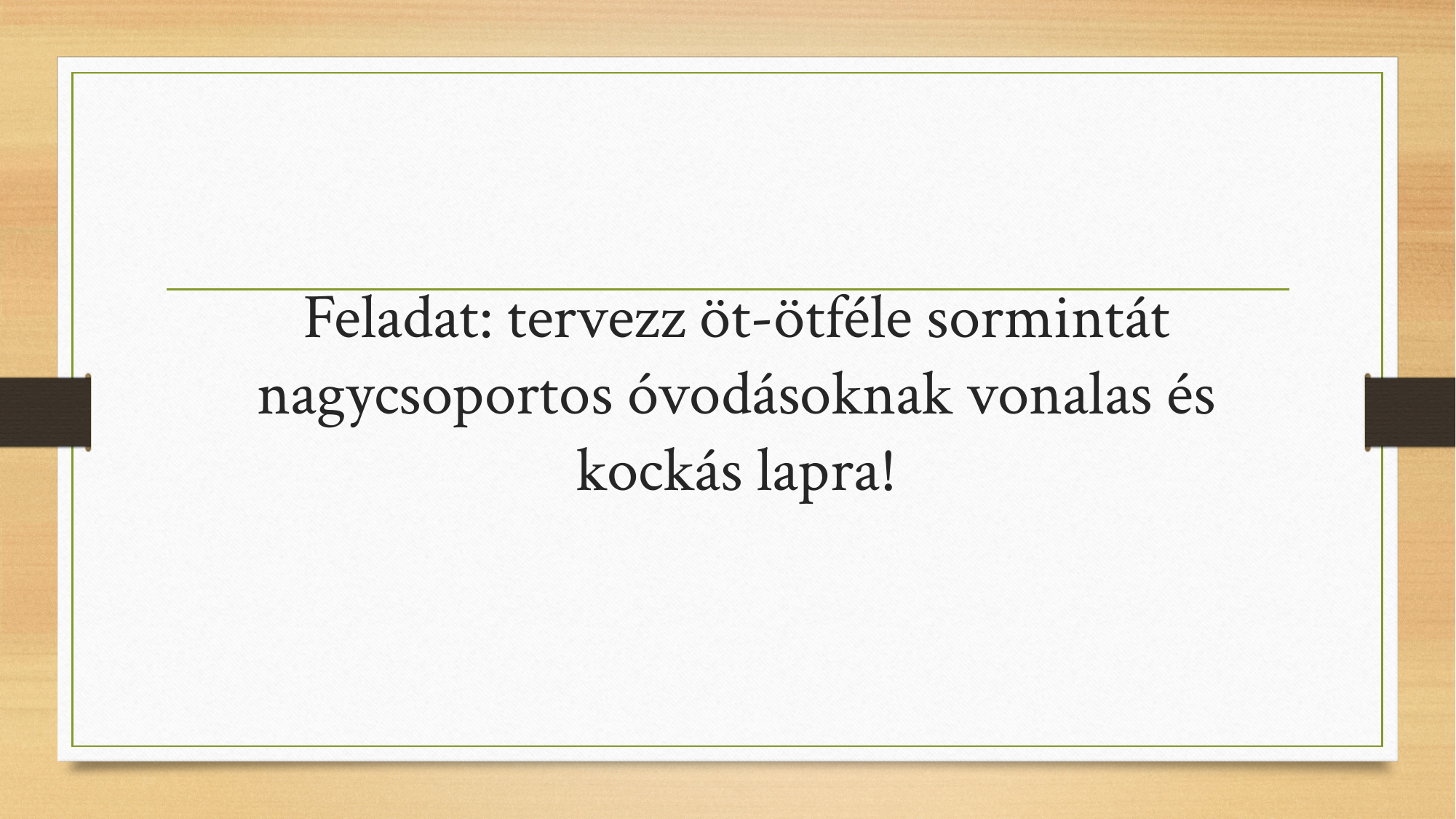

# Feladat: tervezz öt-ötféle sormintát nagycsoportos óvodásoknak vonalas és kockás lapra!